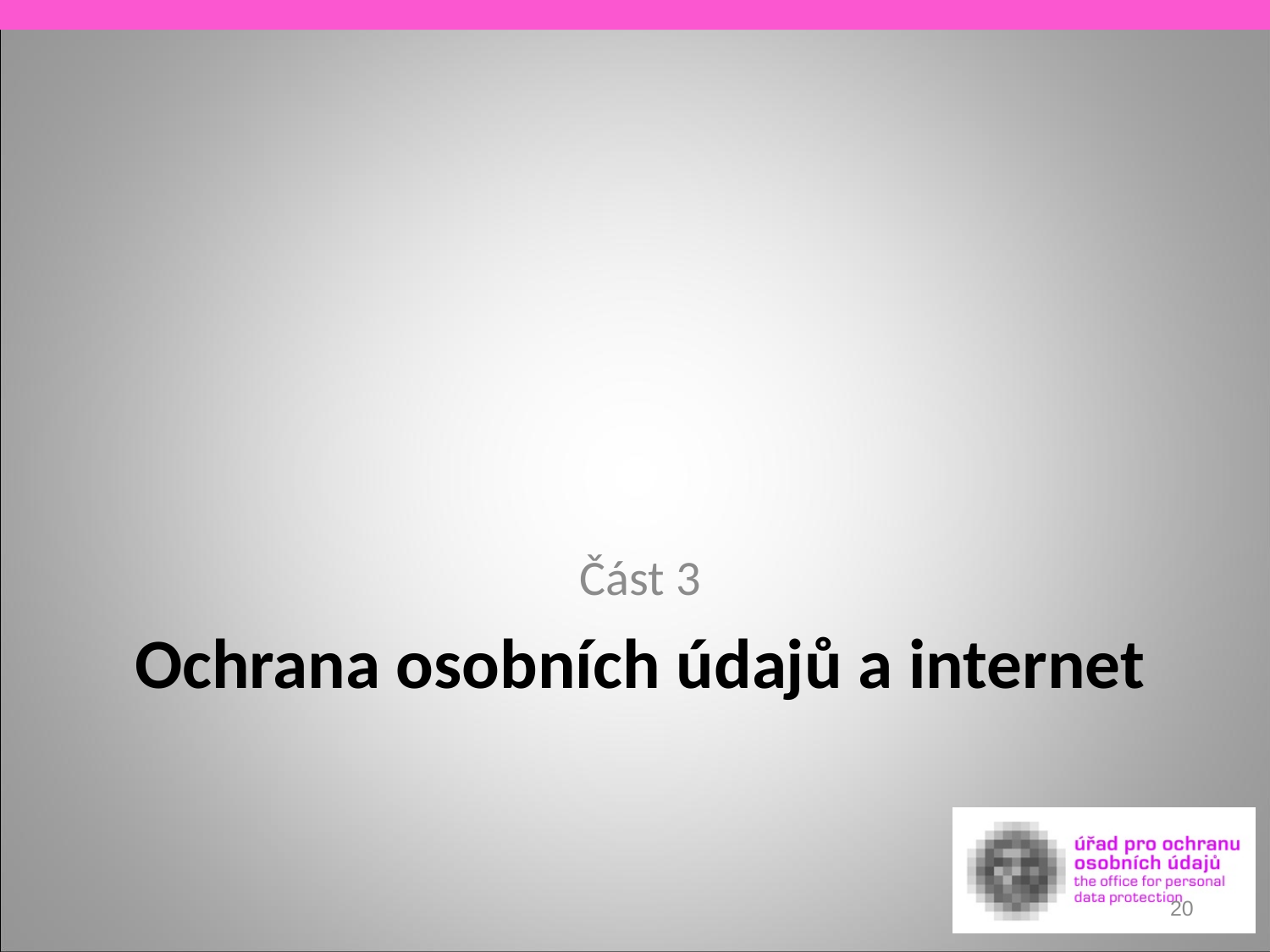

Část 3
# Ochrana osobních údajů a internet
20